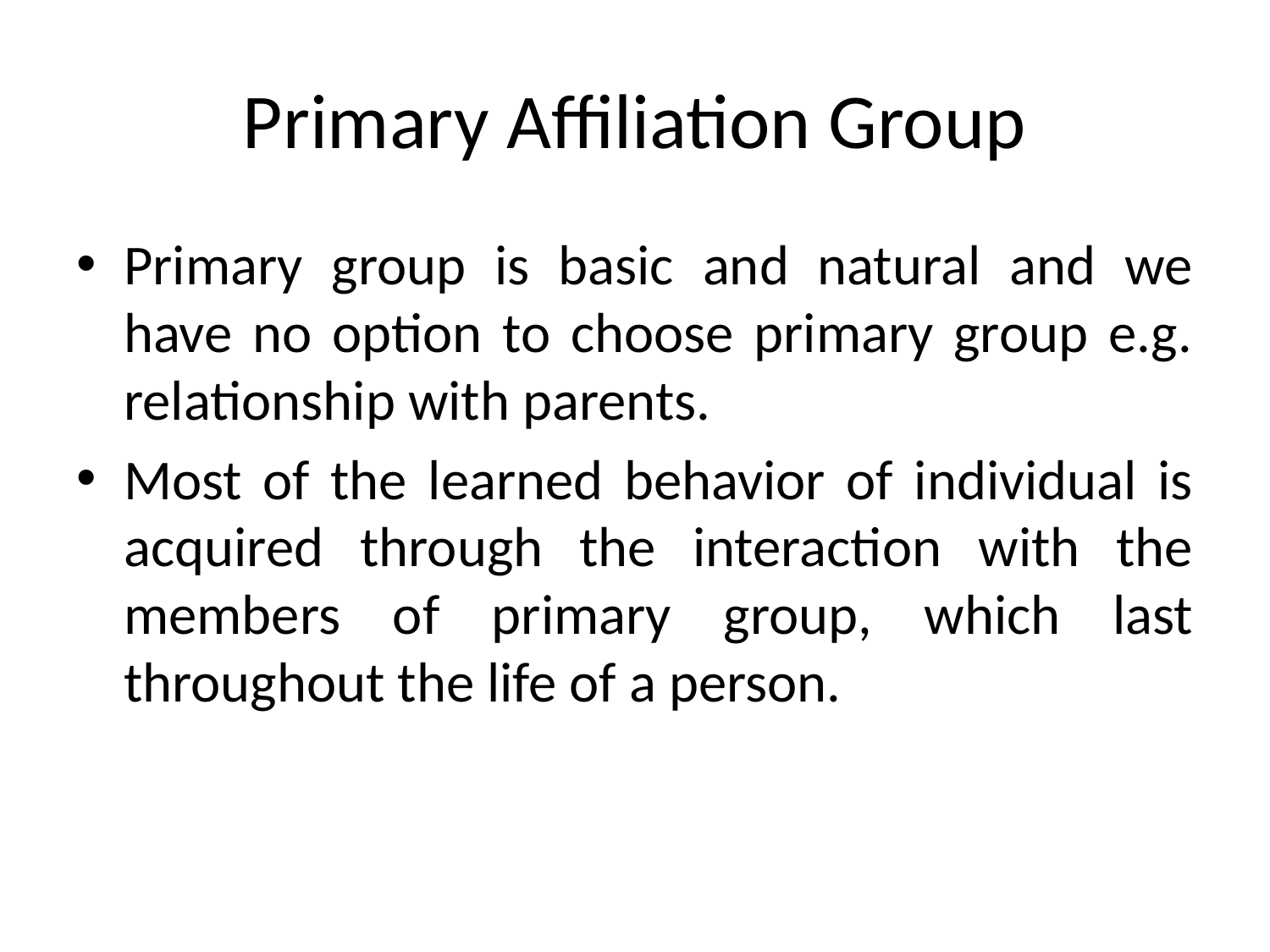

# Primary Affiliation Group
Primary group is basic and natural and we have no option to choose primary group e.g. relationship with parents.
Most of the learned behavior of individual is acquired through the interaction with the members of primary group, which last throughout the life of a person.